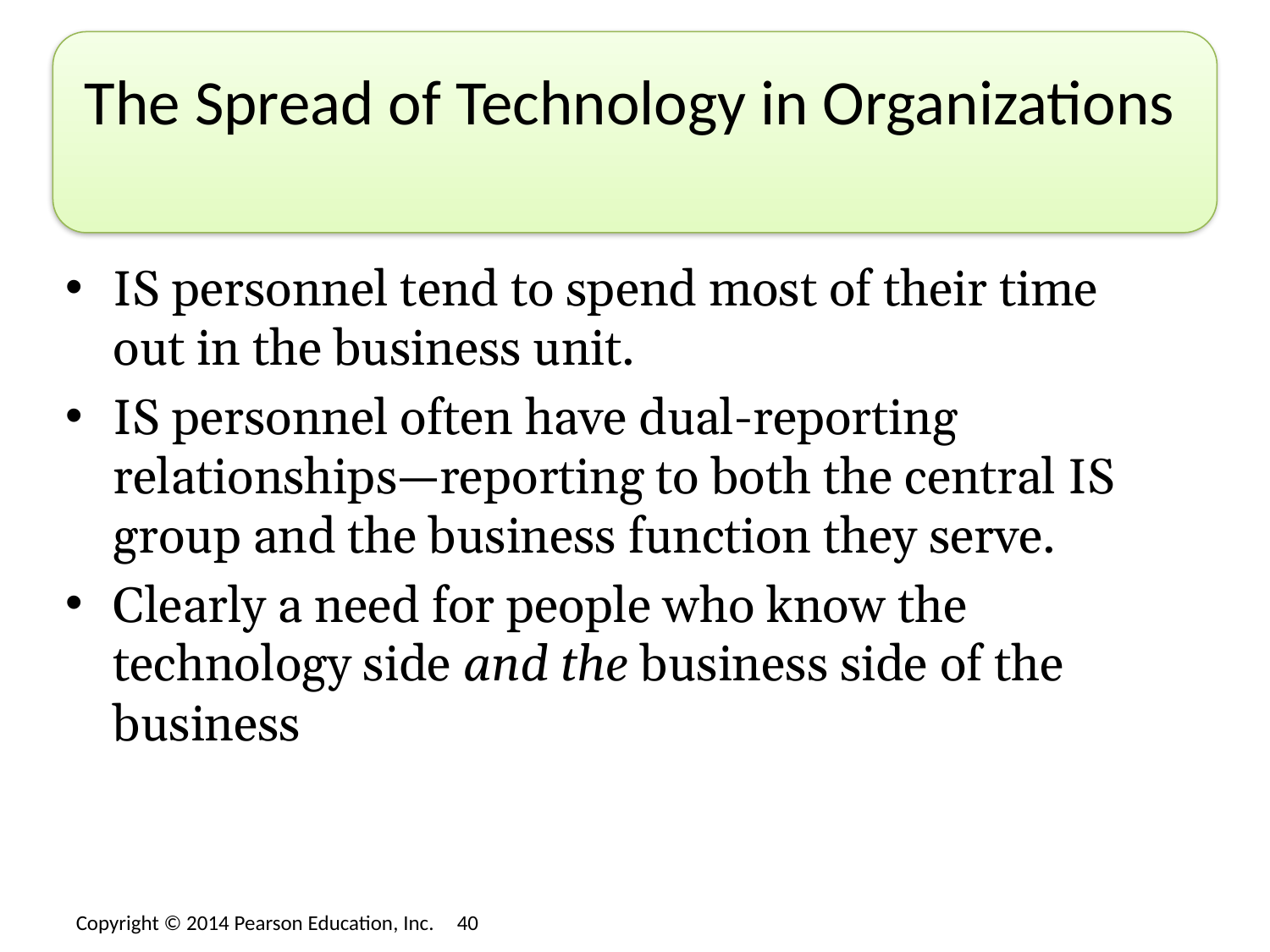

# The Spread of Technology in Organizations
IS personnel tend to spend most of their time out in the business unit.
IS personnel often have dual-reporting relationships—reporting to both the central IS group and the business function they serve.
Clearly a need for people who know the technology side and the business side of the business